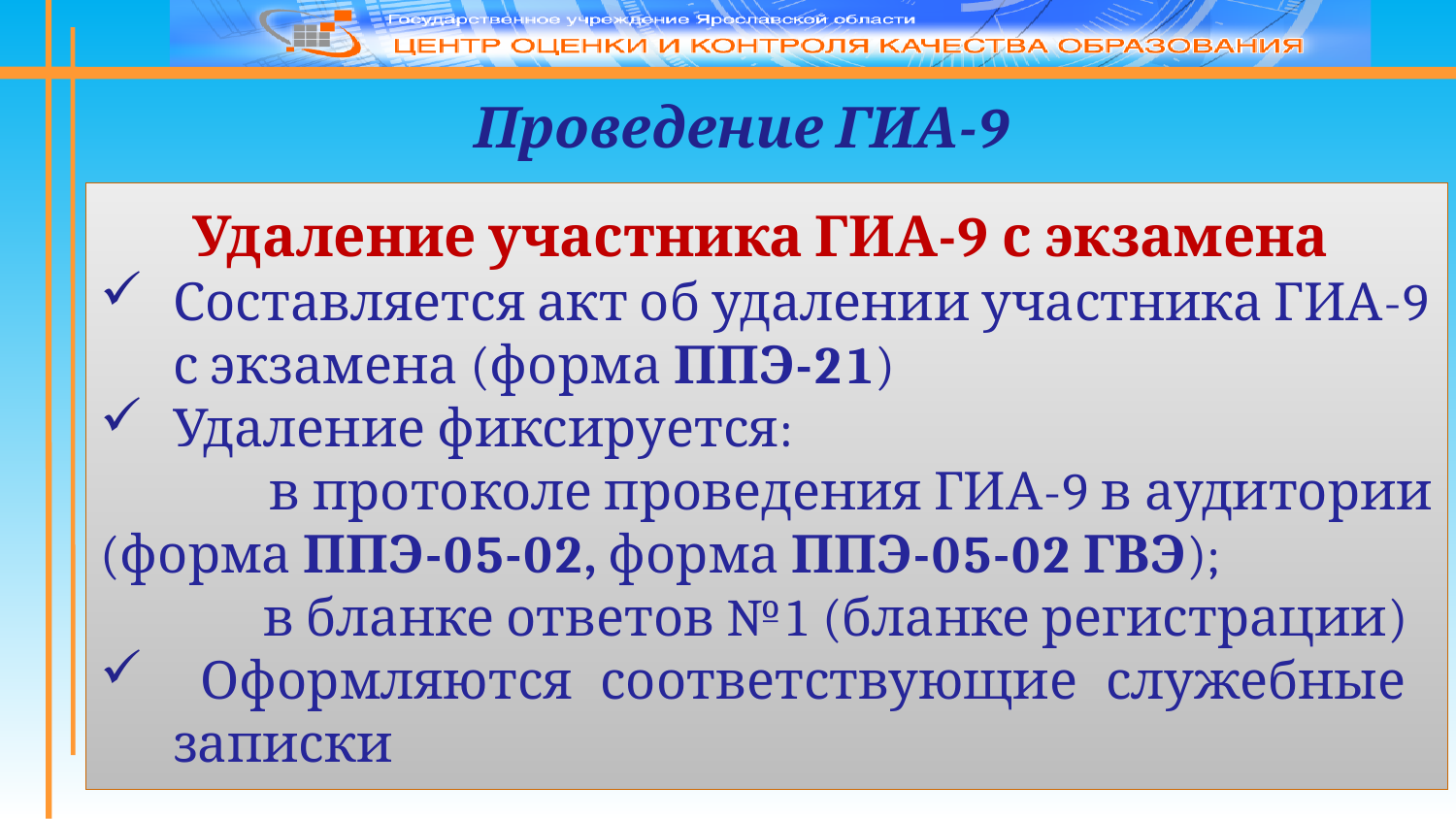

Проведение ГИА-9
Удаление участника ГИА-9 с экзамена
Составляется акт об удалении участника ГИА-9 с экзамена (форма ППЭ-21)
Удаление фиксируется:
              в протоколе проведения ГИА-9 в аудитории (форма ППЭ-05-02, форма ППЭ-05-02 ГВЭ);
              в бланке ответов №1 (бланке регистрации)
 Оформляются соответствующие служебные  записки